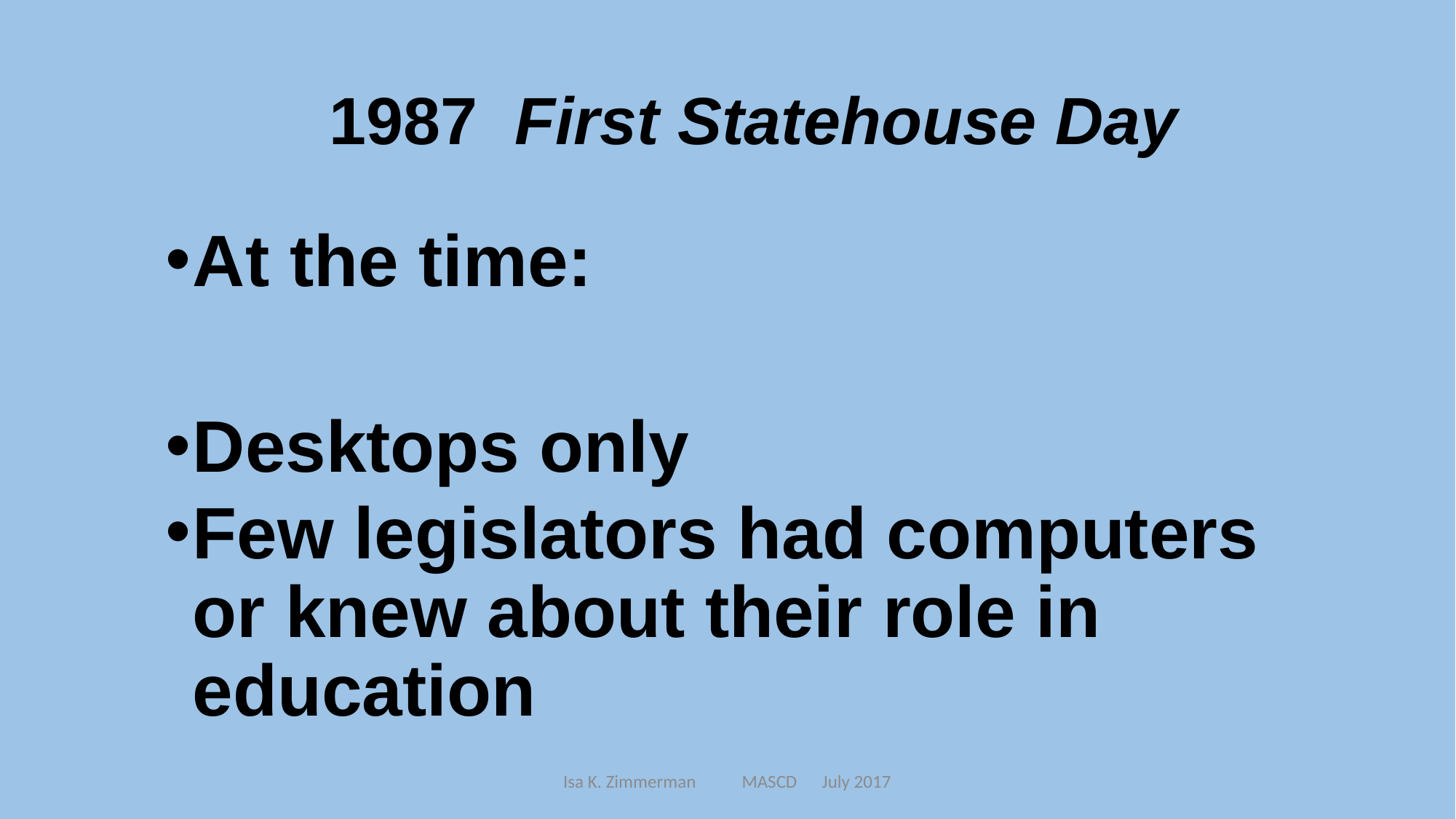

# 1987  First Statehouse Day
At the time:

Desktops only
Few legislators had computers or knew about their role in education

Isa K. Zimmerman           MASCD      July 2017